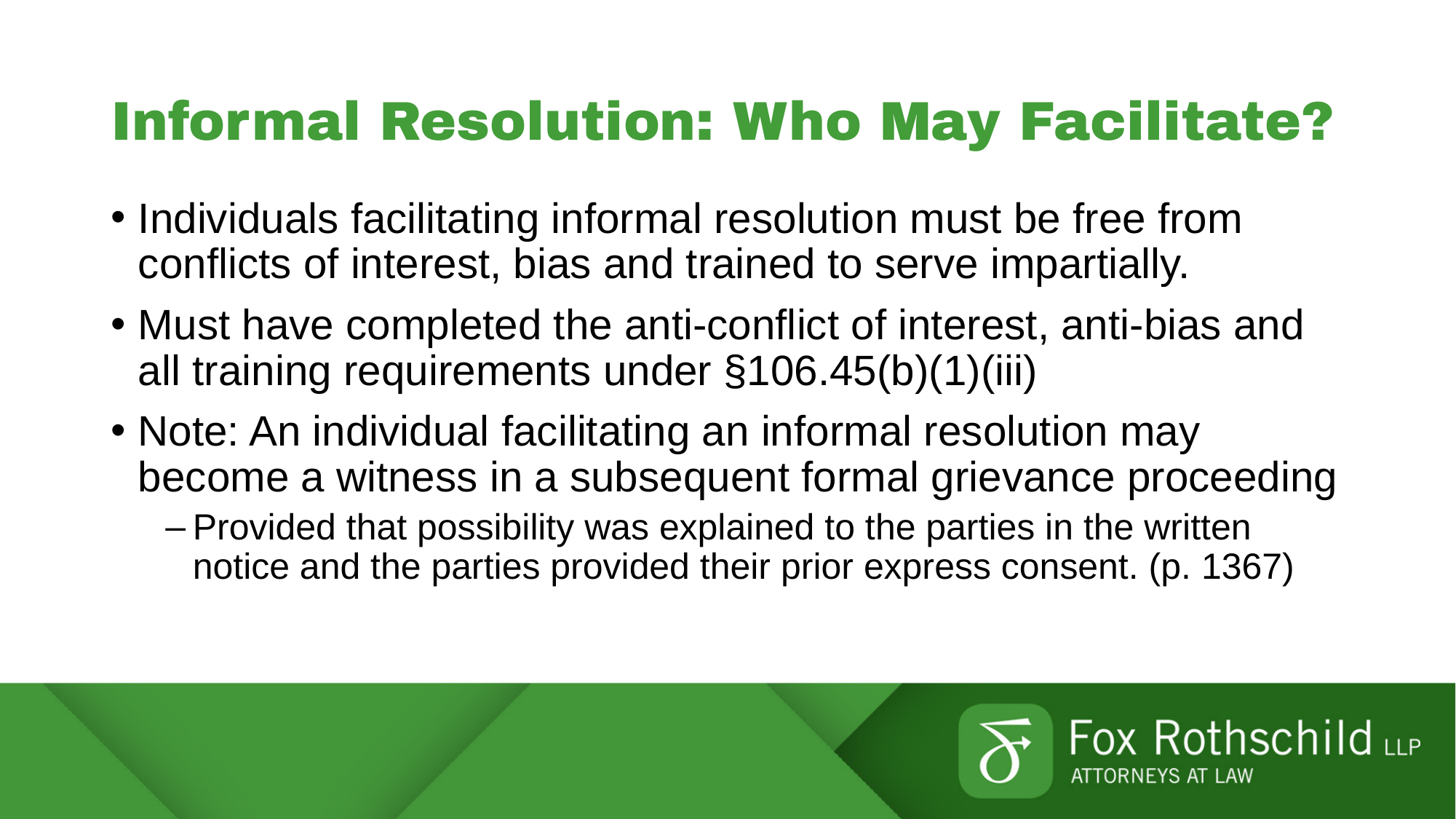

# Informal Resolution: Who May Facilitate?

Individuals facilitating informal resolution must be free from conflicts of interest, bias and trained to serve impartially.
Must have completed the anti-conflict of interest, anti-bias and all training requirements under §106.45(b)(1)(iii)
Note: An individual facilitating an informal resolution may become a witness in a subsequent formal grievance proceeding
Provided that possibility was explained to the parties in the written notice and the parties provided their prior express consent. (p. 1367)